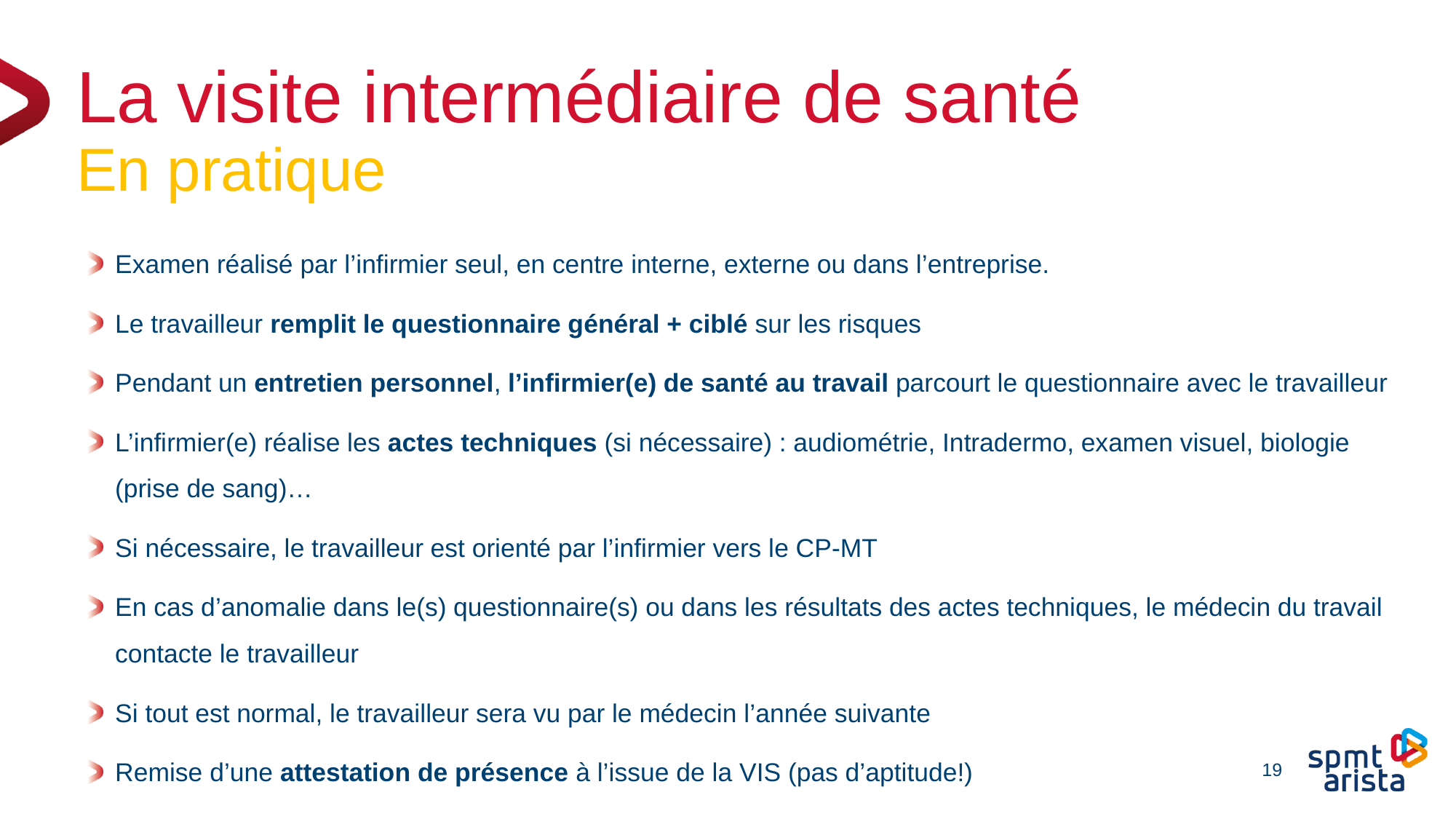

# La visite intermédiaire de santé En pratique
Examen réalisé par l’infirmier seul, en centre interne, externe ou dans l’entreprise.
Le travailleur remplit le questionnaire général + ciblé sur les risques
Pendant un entretien personnel, l’infirmier(e) de santé au travail parcourt le questionnaire avec le travailleur
L’infirmier(e) réalise les actes techniques (si nécessaire) : audiométrie, Intradermo, examen visuel, biologie (prise de sang)…
Si nécessaire, le travailleur est orienté par l’infirmier vers le CP-MT
En cas d’anomalie dans le(s) questionnaire(s) ou dans les résultats des actes techniques, le médecin du travail contacte le travailleur
Si tout est normal, le travailleur sera vu par le médecin l’année suivante
Remise d’une attestation de présence à l’issue de la VIS (pas d’aptitude!)